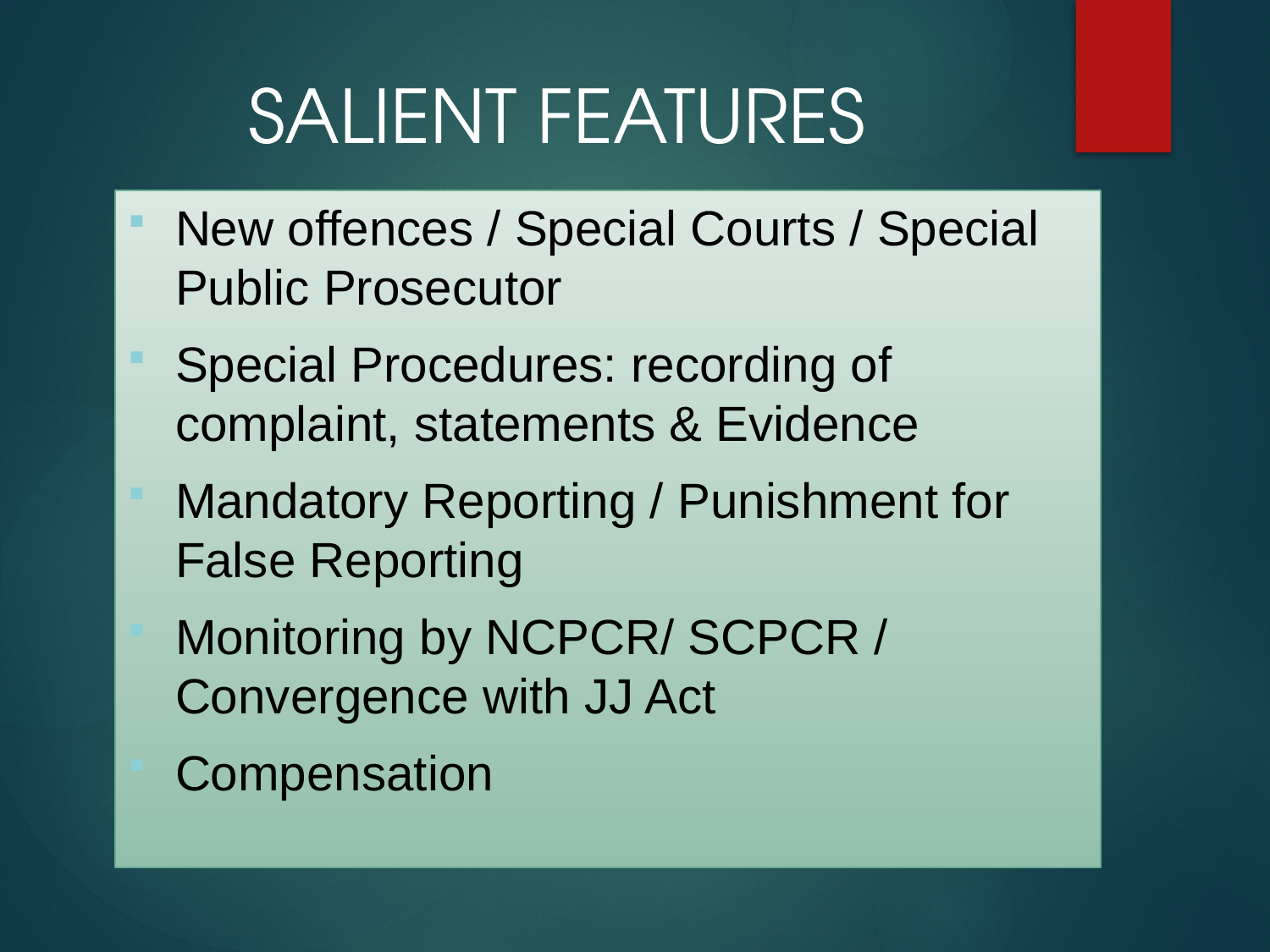

# SALIENT FEATURES
New offences / Special Courts / Special Public Prosecutor
Special Procedures: recording of complaint, statements & Evidence
Mandatory Reporting / Punishment for False Reporting
Monitoring by NCPCR/ SCPCR / Convergence with JJ Act
Compensation